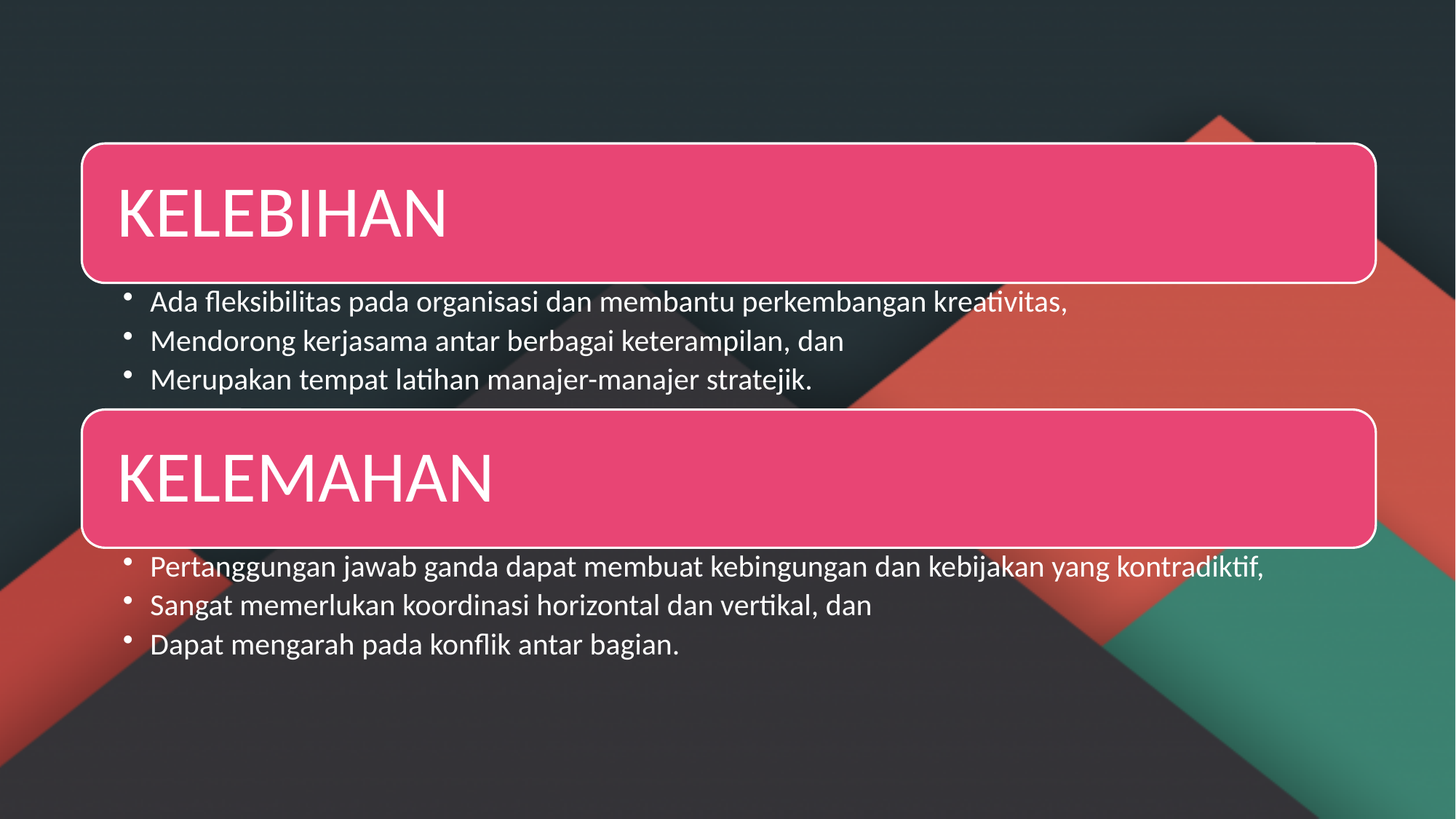

KELEBIHAN
Ada fleksibilitas pada organisasi dan membantu perkembangan kreativitas,
Mendorong kerjasama antar berbagai keterampilan, dan
Merupakan tempat latihan manajer-manajer stratejik.
KELEMAHAN
Pertanggungan jawab ganda dapat membuat kebingungan dan kebijakan yang kontradiktif,
Sangat memerlukan koordinasi horizontal dan vertikal, dan
Dapat mengarah pada konflik antar bagian.